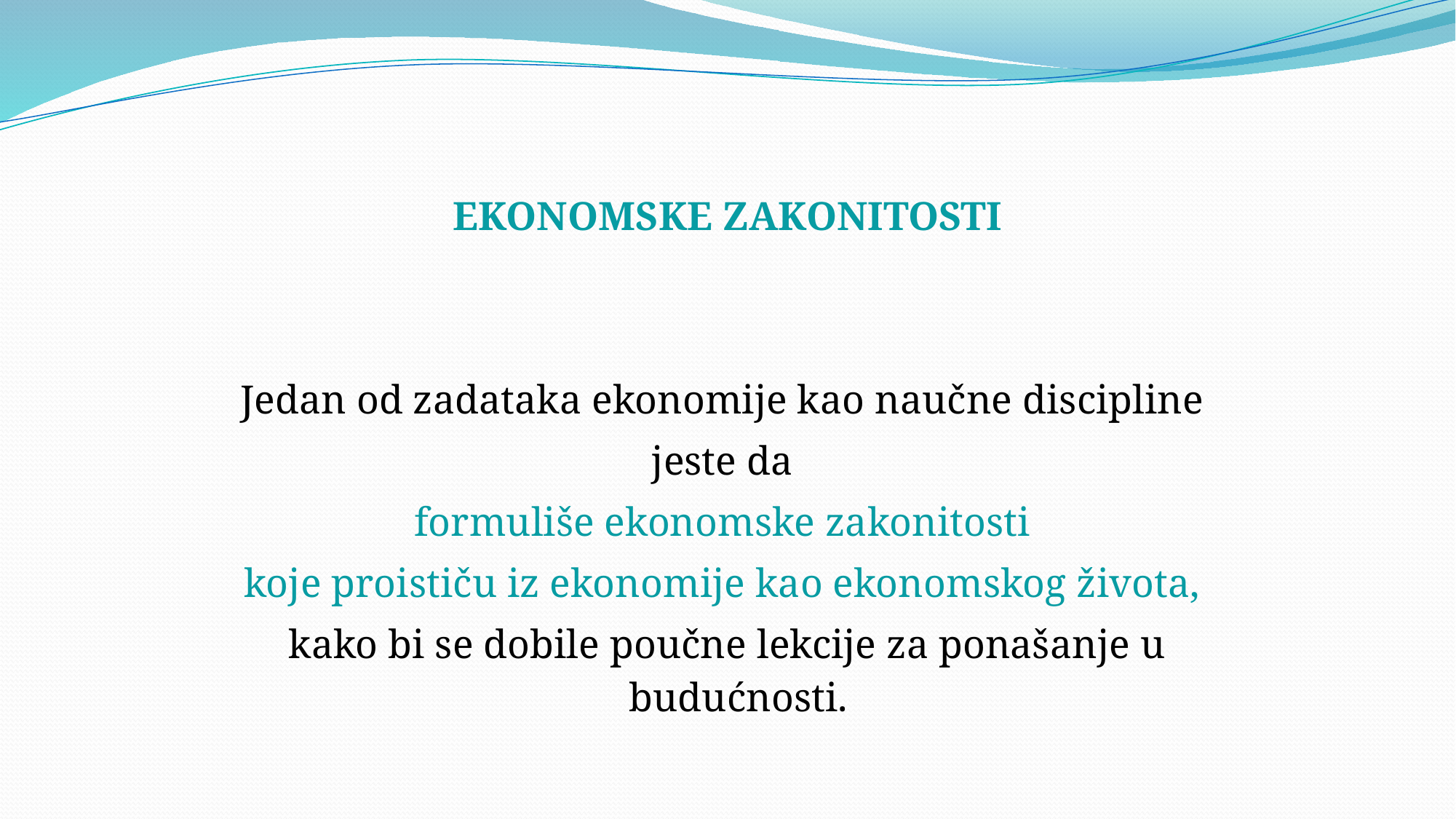

EKONOMSKE ZAKONITOSTI

Jedan od zadataka ekonomije kao naučne discipline
jeste da
formuliše ekonomske zakonitosti
koje proističu iz ekonomije kao ekonomskog života,
kako bi se dobile poučne lekcije za ponašanje u budućnosti.